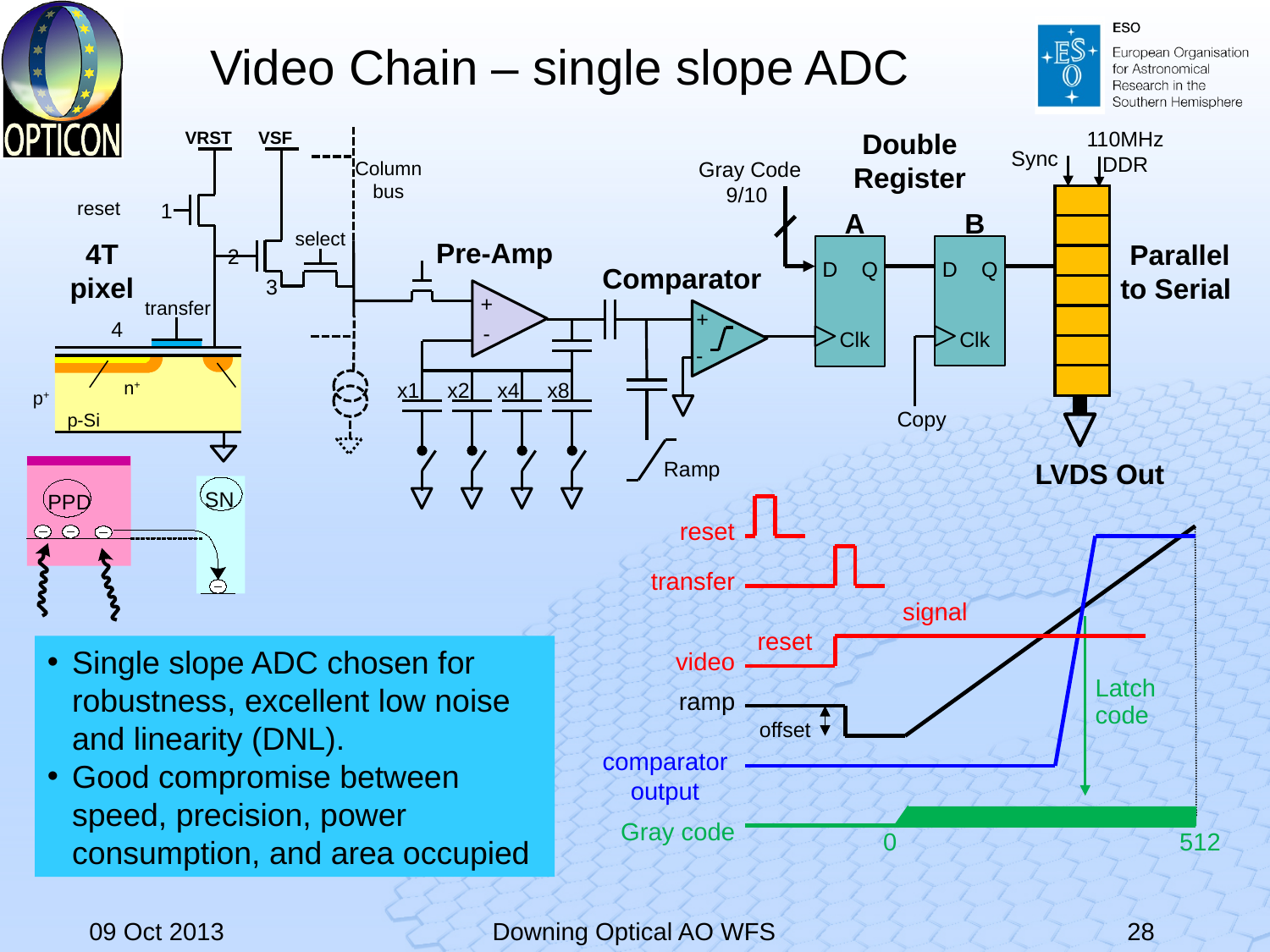

# Video Chain – single slope ADC
VRST
VSF
Column
bus
reset
1
select
4T pixel
2
3
transfer
4

n+
p+
p-Si

110MHz DDR
Sync

Parallel to Serial

LVDS Out
Double Register
B

Q
D

Clk
Copy
Gray Code
9/10
A
Pre-Amp

Q
D

Clk
Comparator

+
-

+
-
x1
x2
x4
x8

Ramp

PPD
SN

reset
transfer
signal
reset
video

Latch code
ramp
offset

0
512
comparator output
Gray code
Single slope ADC chosen for robustness, excellent low noise and linearity (DNL).
Good compromise between speed, precision, power consumption, and area occupied
09 Oct 2013
Downing Optical AO WFS
28